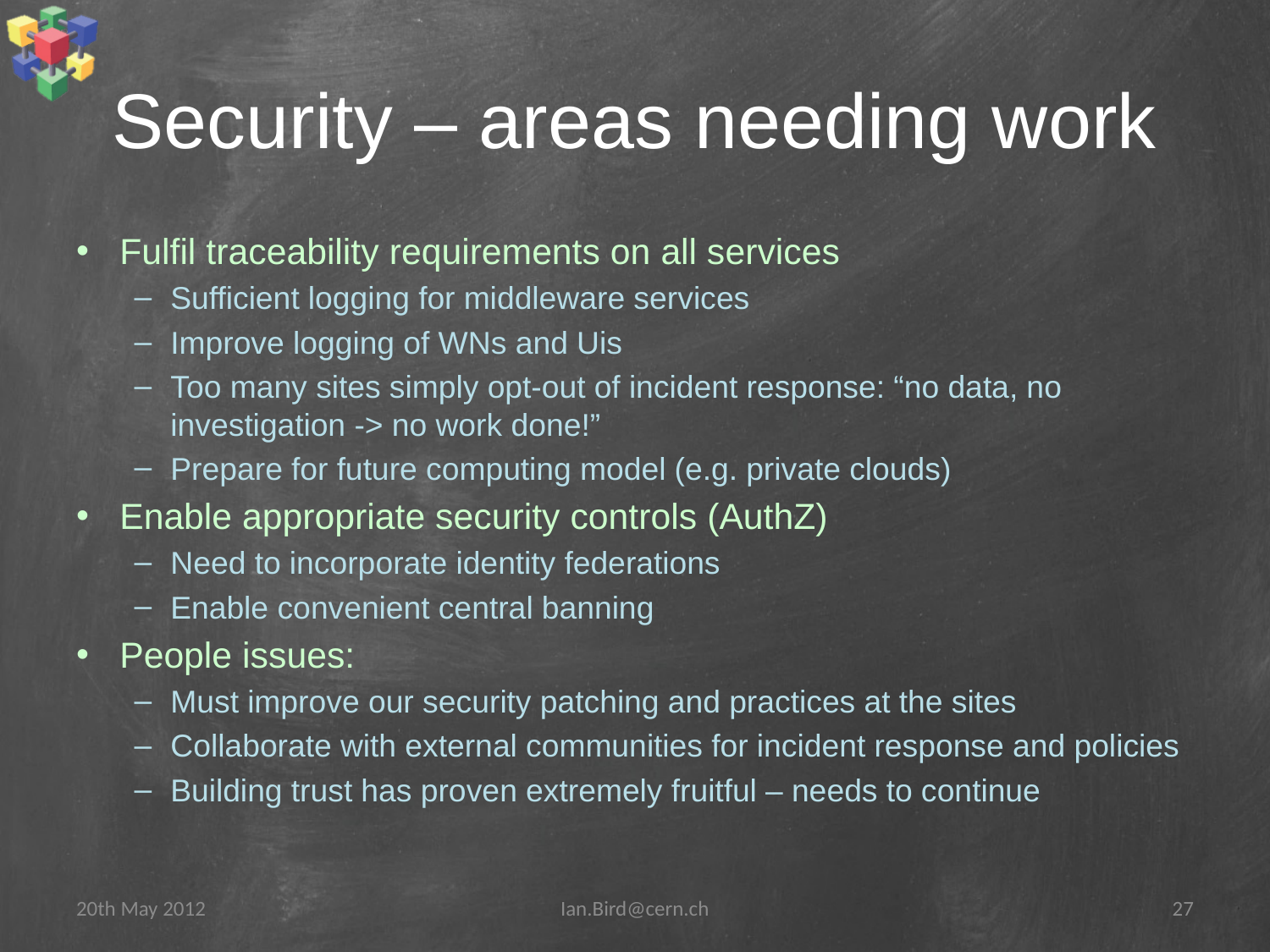

# Security – areas needing work
Fulfil traceability requirements on all services
Sufficient logging for middleware services
Improve logging of WNs and Uis
Too many sites simply opt-out of incident response: “no data, no investigation -> no work done!”
Prepare for future computing model (e.g. private clouds)
Enable appropriate security controls (AuthZ)
Need to incorporate identity federations
Enable convenient central banning
People issues:
Must improve our security patching and practices at the sites
Collaborate with external communities for incident response and policies
Building trust has proven extremely fruitful – needs to continue
20th May 2012
Ian.Bird@cern.ch
27